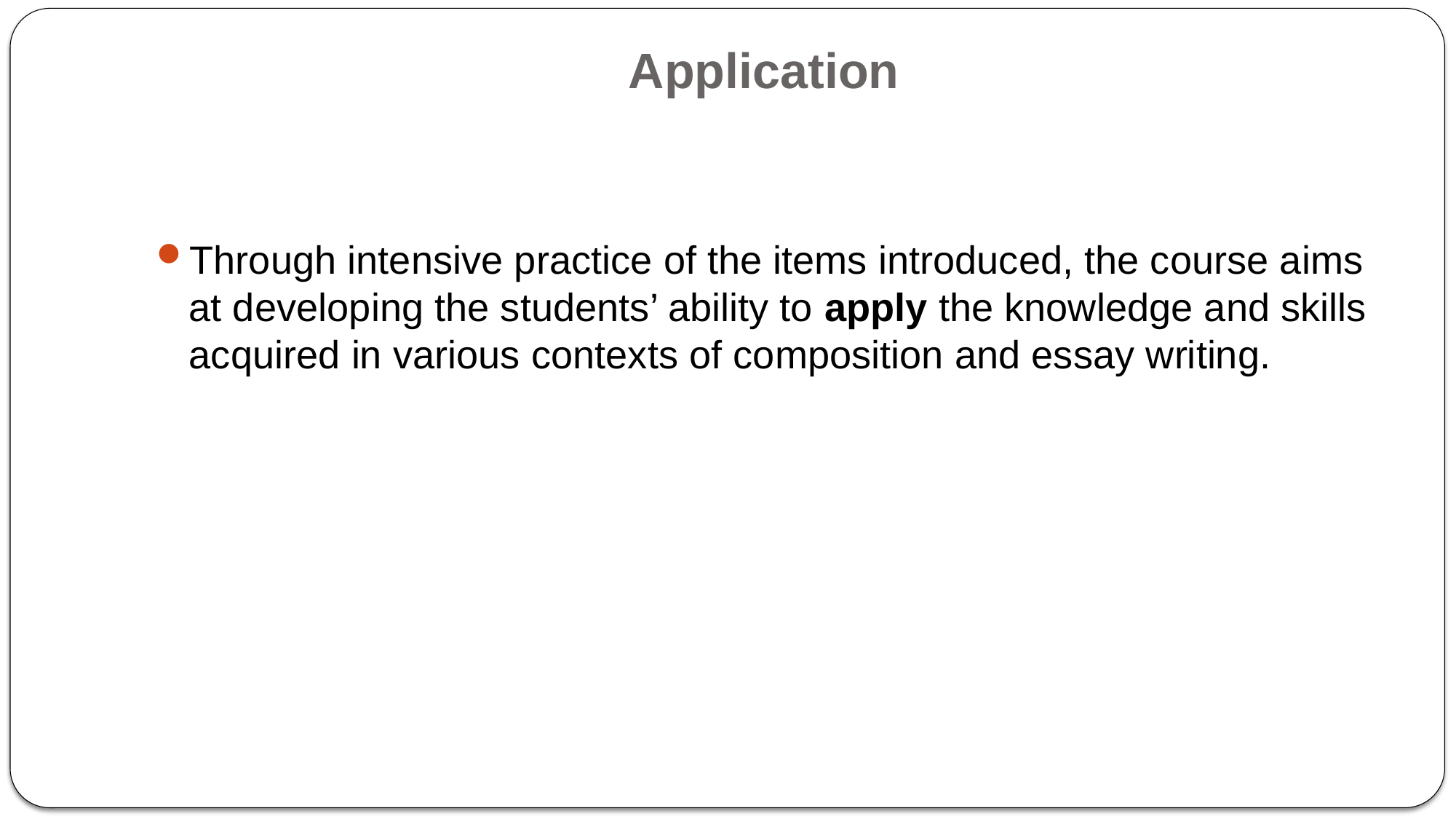

# Application

Through intensive practice of the items introduced, the course aims at developing the students’ ability to apply the knowledge and skills acquired in various contexts of composition and essay writing.